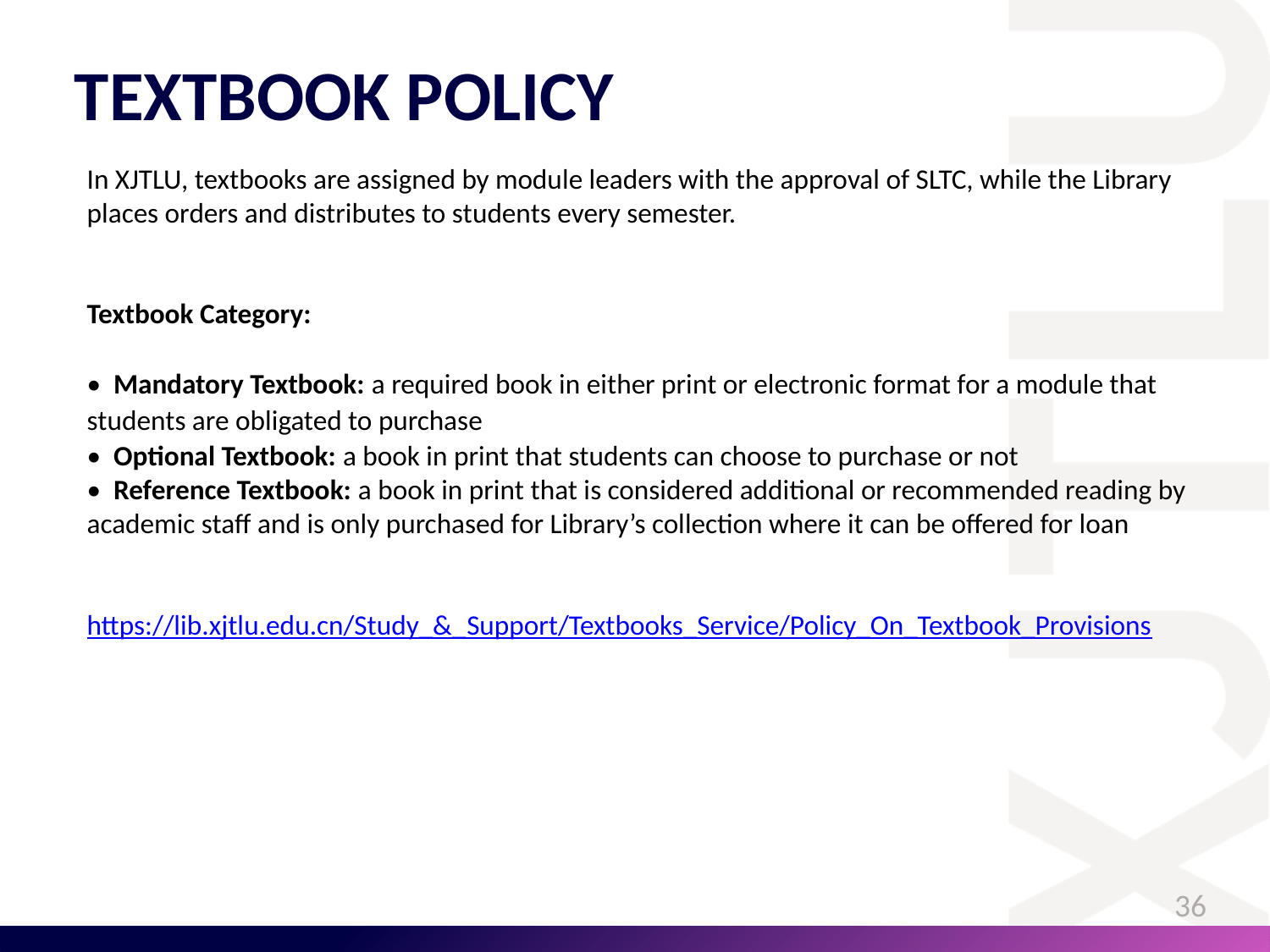

# TEXTBOOK POLICY
In XJTLU, textbooks are assigned by module leaders with the approval of SLTC, while the Library places orders and distributes to students every semester.

Textbook Category:

•  Mandatory Textbook: a required book in either print or electronic format for a module that students are obligated to purchase
•  Optional Textbook: a book in print that students can choose to purchase or not
•  Reference Textbook: a book in print that is considered additional or recommended reading by academic staff and is only purchased for Library’s collection where it can be offered for loan

https://lib.xjtlu.edu.cn/Study_&_Support/Textbooks_Service/Policy_On_Textbook_Provisions

36